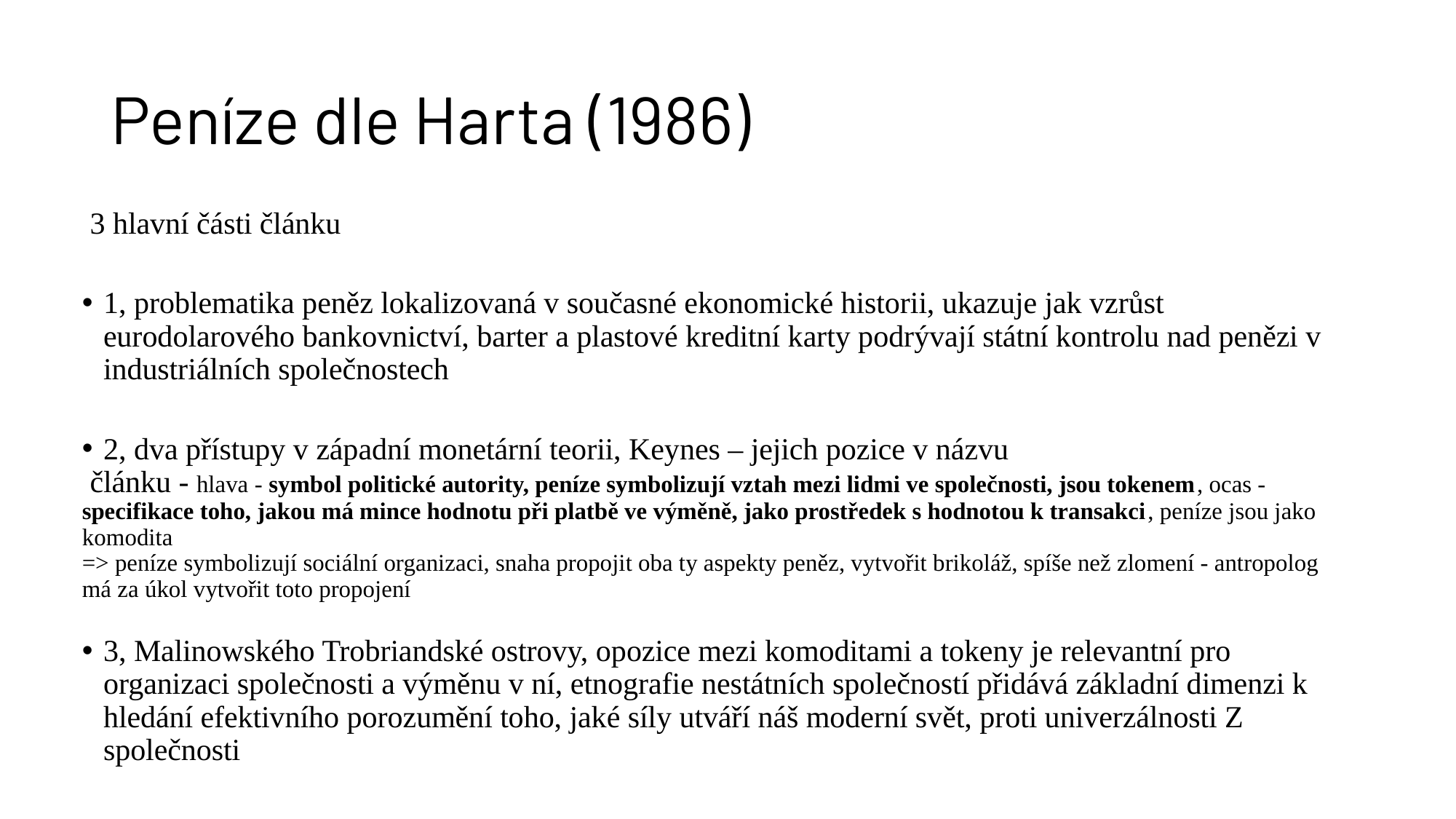

# Peníze dle Harta (1986)
 3 hlavní části článku

1, problematika peněz lokalizovaná v současné ekonomické historii, ukazuje jak vzrůst eurodolarového bankovnictví, barter a plastové kreditní karty podrývají státní kontrolu nad penězi v industriálních společnostech

2, dva přístupy v západní monetární teorii, Keynes – jejich pozice v názvu
 článku - hlava - symbol politické autority, peníze symbolizují vztah mezi lidmi ve společnosti, jsou tokenem, ocas - specifikace toho, jakou má mince hodnotu při platbě ve výměně, jako prostředek s hodnotou k transakci, peníze jsou jako komodita
=> peníze symbolizují sociální organizaci, snaha propojit oba ty aspekty peněz, vytvořit brikoláž, spíše než zlomení - antropolog má za úkol vytvořit toto propojení

3, Malinowského Trobriandské ostrovy, opozice mezi komoditami a tokeny je relevantní pro organizaci společnosti a výměnu v ní, etnografie nestátních společností přidává základní dimenzi k hledání efektivního porozumění toho, jaké síly utváří náš moderní svět, proti univerzálnosti Z společnosti